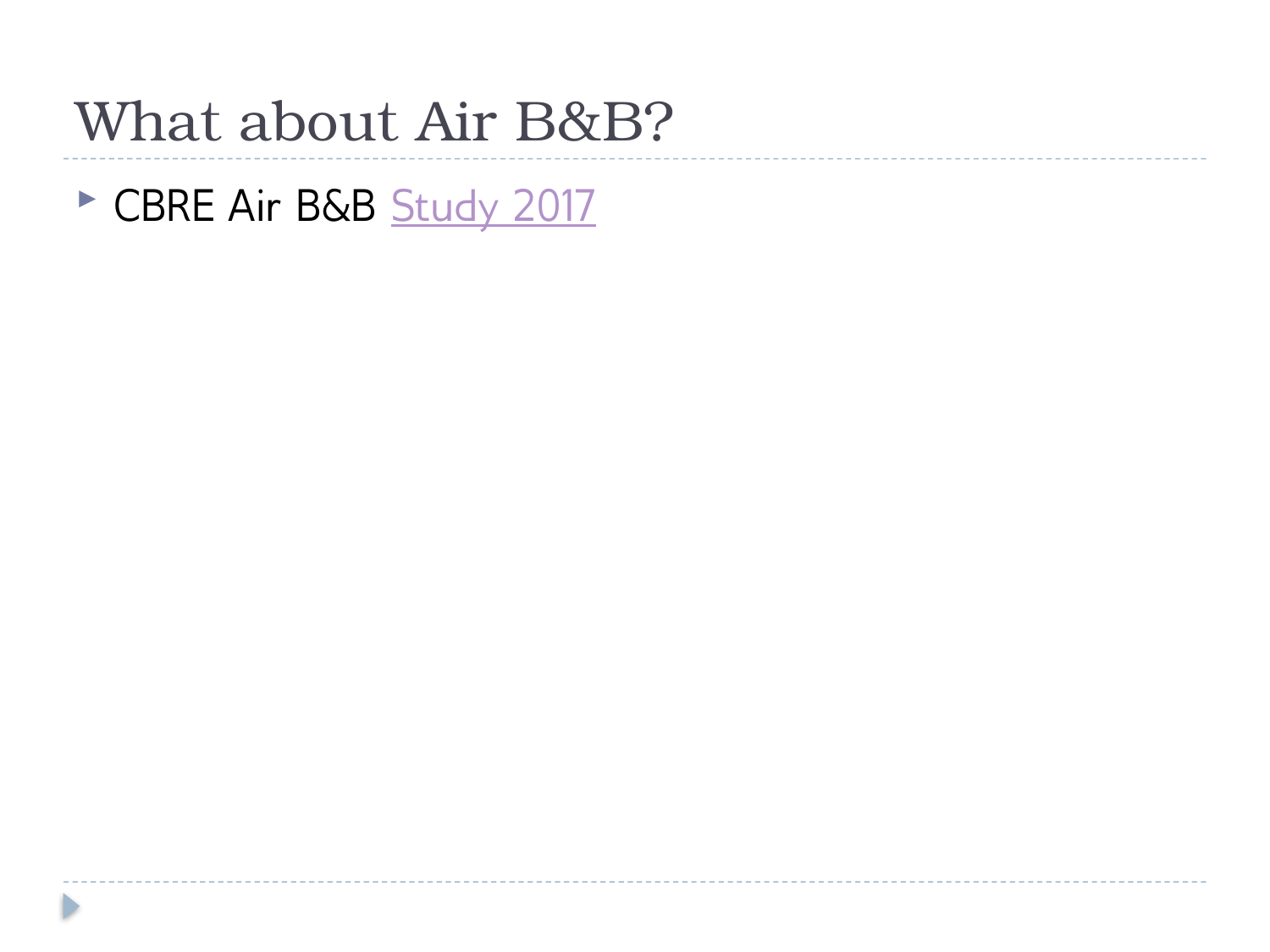

# What about Air B&B?
CBRE Air B&B Study 2017